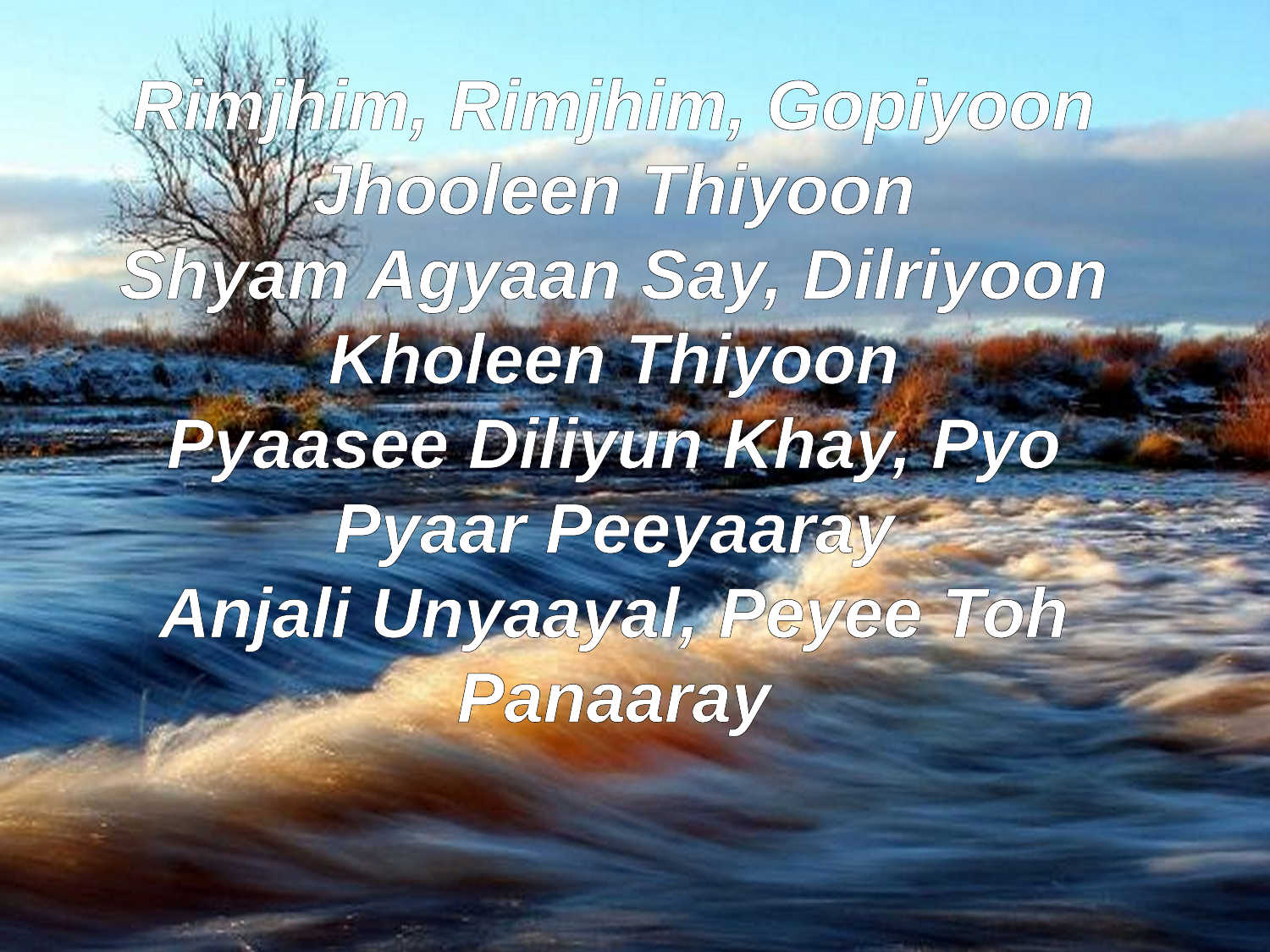

Rimjhim, Rimjhim, Gopiyoon Jhooleen Thiyoon
Shyam Agyaan Say, Dilriyoon Kholeen Thiyoon
Pyaasee Diliyun Khay, Pyo Pyaar Peeyaaray
Anjali Unyaayal, Peyee Toh Panaaray